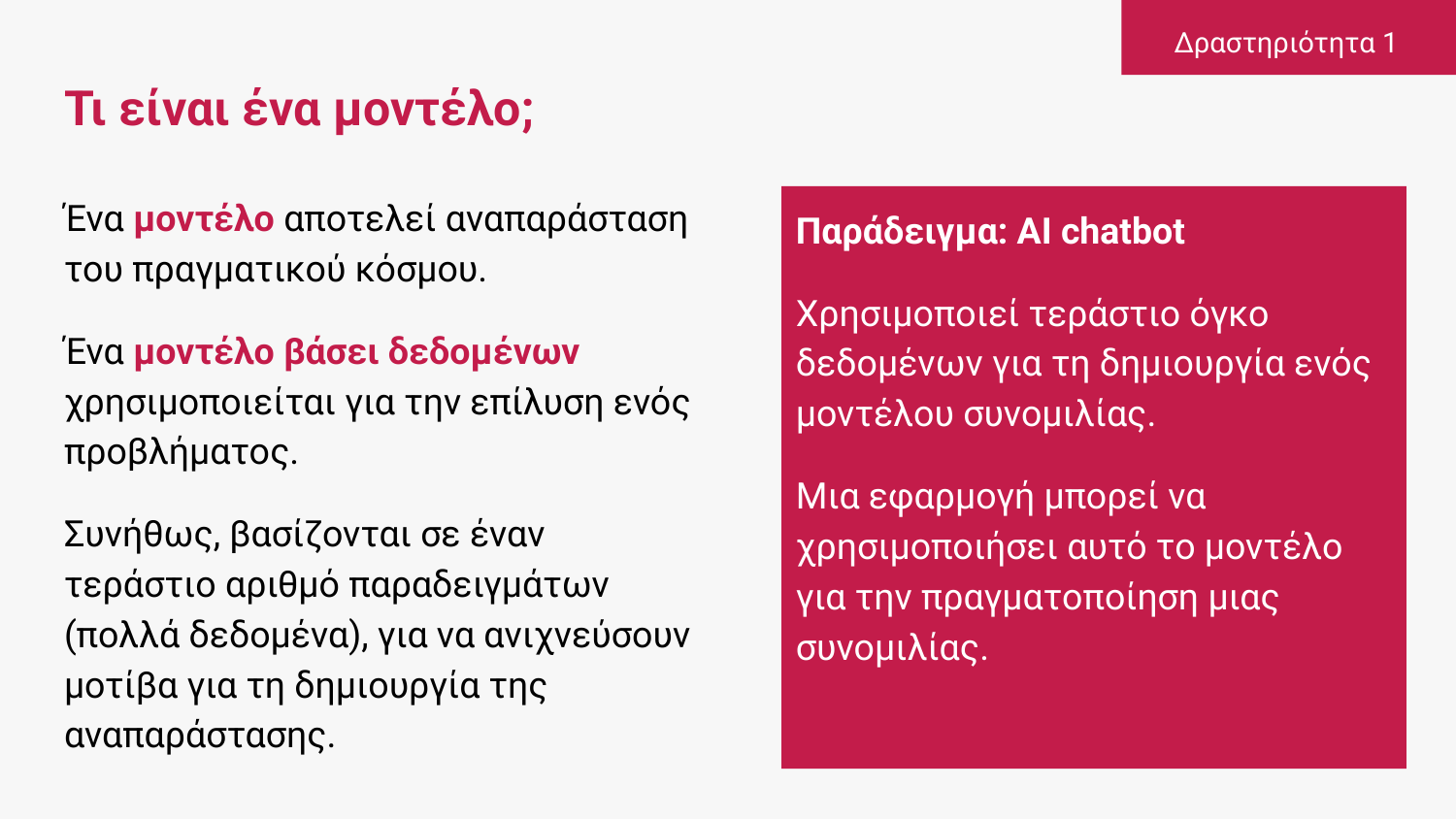

Δραστηριότητα 1
# Τι είναι ένα μοντέλο;
Ένα μοντέλο αποτελεί αναπαράσταση του πραγματικού κόσμου.
Ένα μοντέλο βάσει δεδομένων χρησιμοποιείται για την επίλυση ενός προβλήματος.
Συνήθως, βασίζονται σε έναν τεράστιο αριθμό παραδειγμάτων (πολλά δεδομένα), για να ανιχνεύσουν μοτίβα για τη δημιουργία της αναπαράστασης.

Παράδειγμα: AI chatbot
Χρησιμοποιεί τεράστιο όγκο δεδομένων για τη δημιουργία ενός μοντέλου συνομιλίας.
Μια εφαρμογή μπορεί να χρησιμοποιήσει αυτό το μοντέλο για την πραγματοποίηση μιας συνομιλίας.